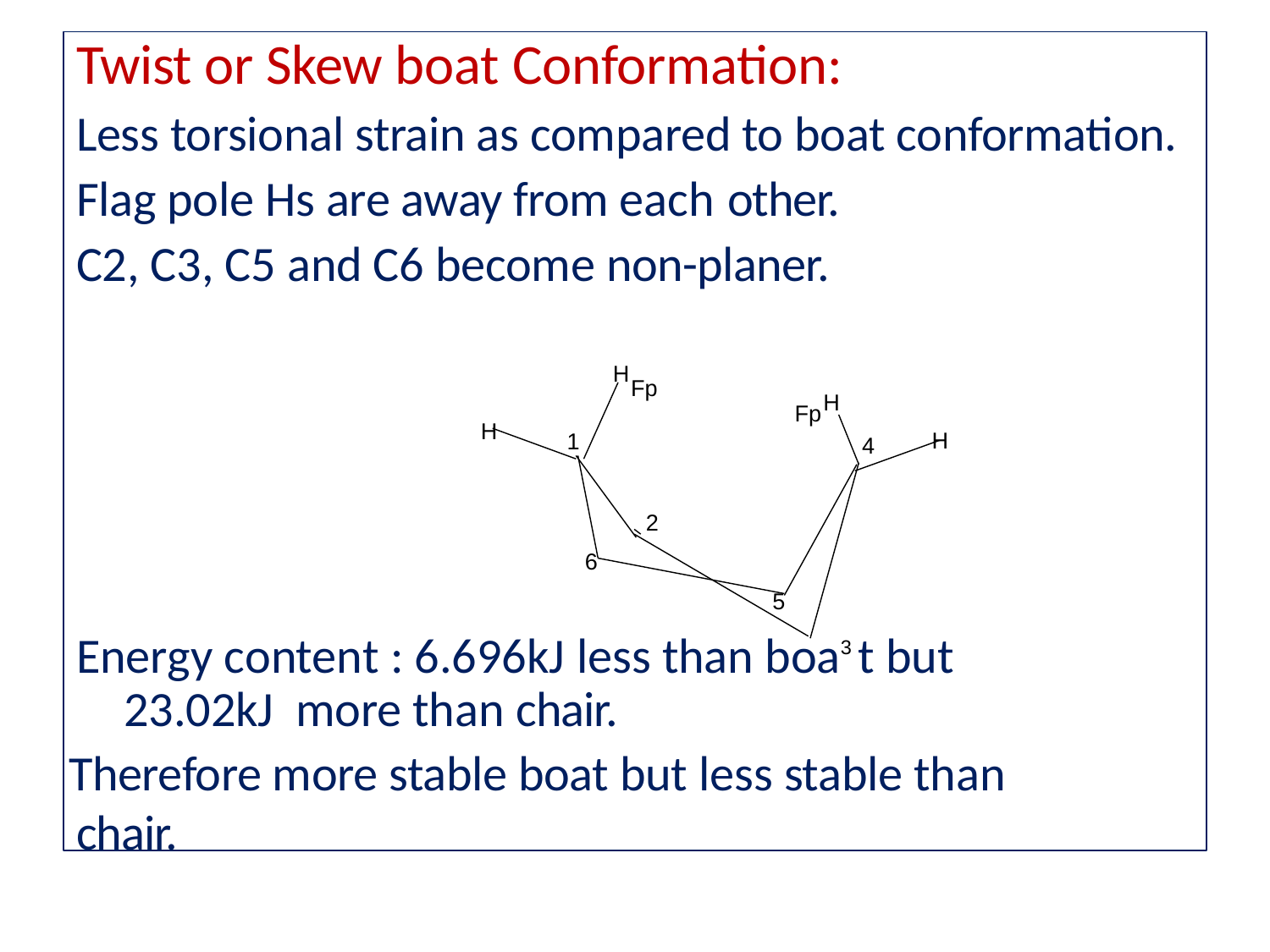

# Twist or Skew boat Conformation:

Less torsional strain as compared to boat conformation.  Flag pole Hs are away from each other.
C2, C3, C5 and C6 become non-planer.
H
Fp

H
Fp
H
H
1
4
2
6
5
Energy content : 6.696kJ less than boa3t but 23.02kJ  more than chair.
Therefore more stable boat but less stable than chair.